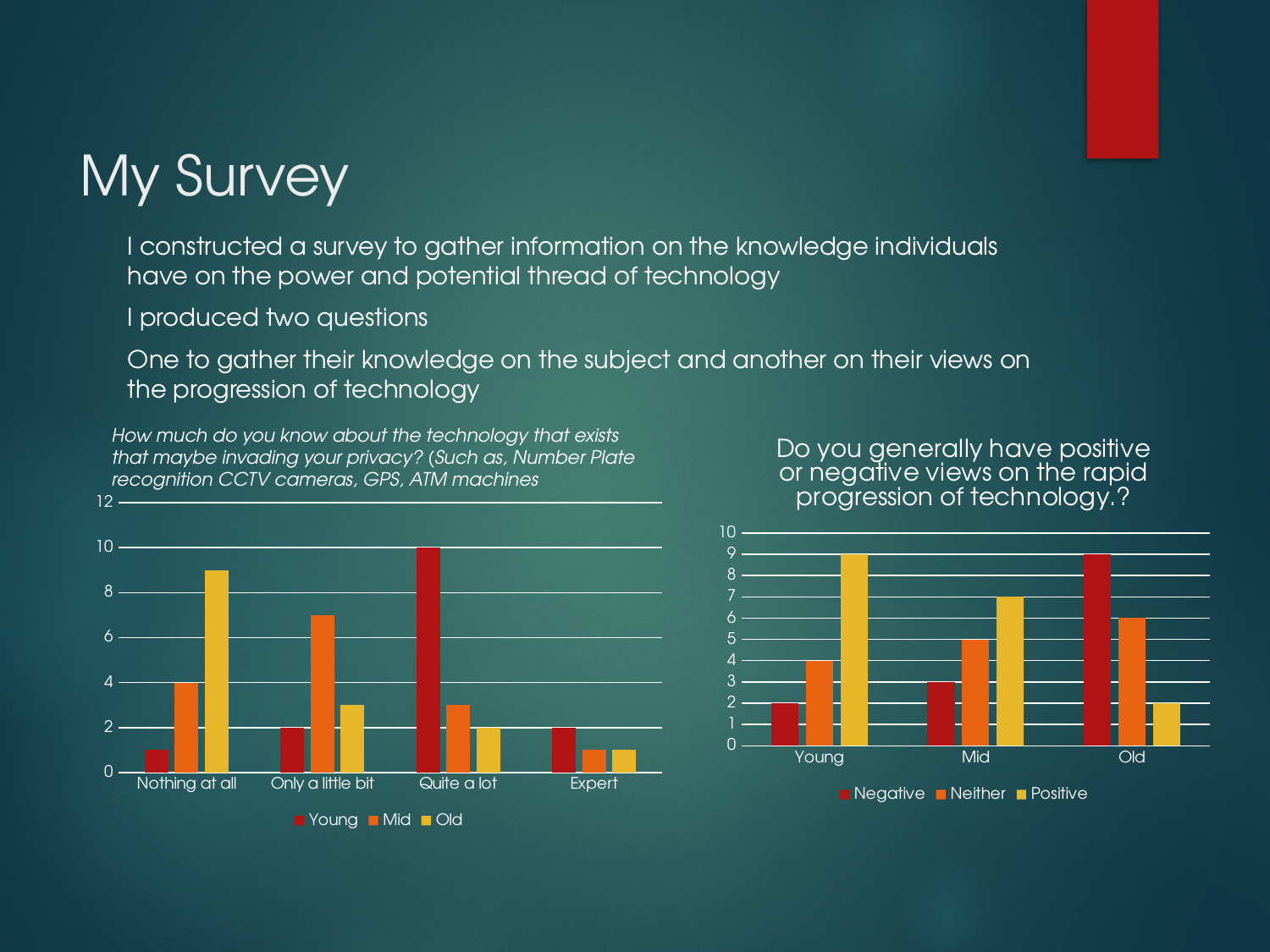

# My Survey
I constructed a survey to gather information on the knowledge individuals have on the power and potential thread of technology
I produced two questions
One to gather their knowledge on the subject and another on their views on the progression of technology

How much do you know about the technology that exists that maybe invading your privacy? (Such as, Number Plate recognition CCTV cameras, GPS, ATM machines

### Chart: Do you generally have positive or negative views on the rapid progression of technology.?

| Category | Negative | Neither | Positive |
|---|---|---|---|
| Young | 2.0 | 4.0 | 9.0 |
| Mid | 3.0 | 5.0 | 7.0 |
| Old | 9.0 | 6.0 | 2.0 |

### Chart

| Category | Young | Mid | Old |
|---|---|---|---|
| Nothing at all | 1.0 | 4.0 | 9.0 |
| Only a little bit | 2.0 | 7.0 | 3.0 |
| Quite a lot | 10.0 | 3.0 | 2.0 |
| Expert | 2.0 | 1.0 | 1.0 |